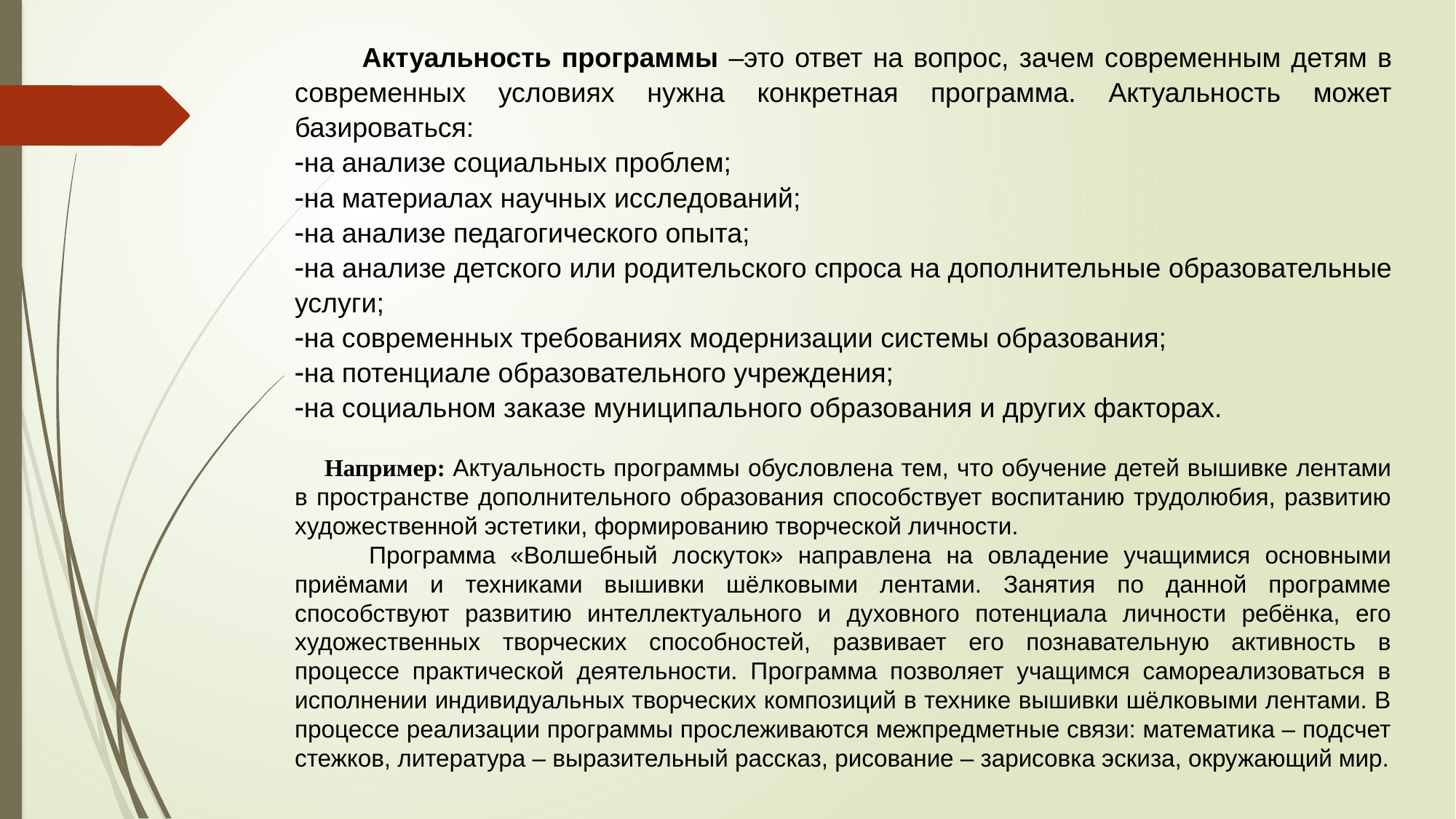

Актуальность программы –это ответ на вопрос, зачем современным детям в современных условиях нужна конкретная программа. Актуальность может базироваться:
−на анализе социальных проблем;
−на материалах научных исследований;
−на анализе педагогического опыта;
−на анализе детского или родительского спроса на дополнительные образовательные услуги;
−на современных требованиях модернизации системы образования;
−на потенциале образовательного учреждения;
−на социальном заказе муниципального образования и других факторах.

    Например: Актуальность программы обусловлена тем, что обучение детей вышивке лентами в пространстве дополнительного образования способствует воспитанию трудолюбия, развитию художественной эстетики, формированию творческой личности.
     Программа «Волшебный лоскуток» направлена на овладение учащимися основными приёмами и техниками вышивки шёлковыми лентами. Занятия по данной программе способствуют развитию интеллектуального и духовного потенциала личности ребёнка, его художественных творческих способностей, развивает его познавательную активность в процессе практической деятельности. Программа позволяет учащимся самореализоваться в исполнении индивидуальных творческих композиций в технике вышивки шёлковыми лентами. В процессе реализации программы прослеживаются межпредметные связи: математика – подсчет стежков, литература – выразительный рассказ, рисование – зарисовка эскиза, окружающий мир.